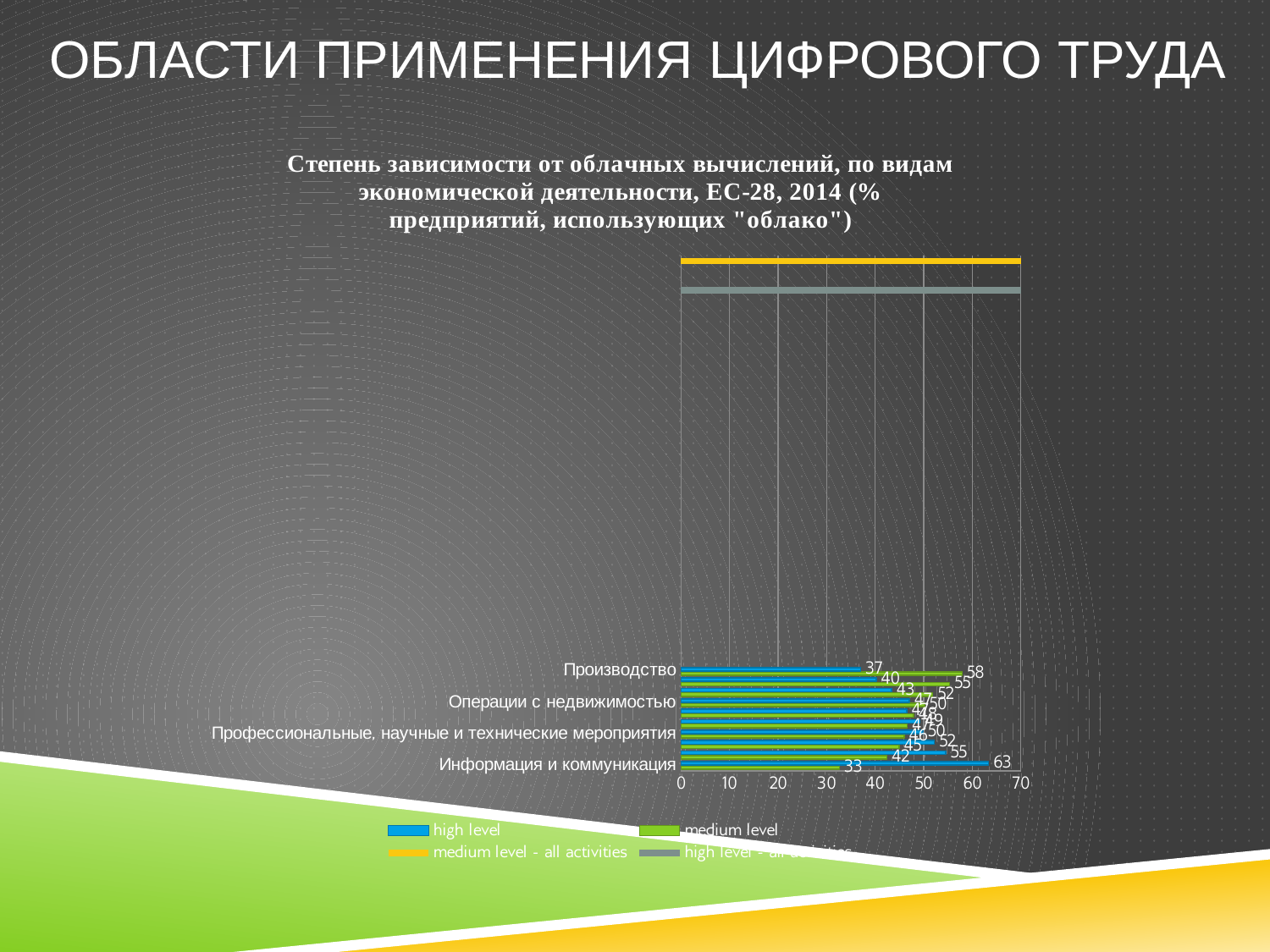

# Области применения цифрового труда

### Chart: Степень зависимости от облачных вычислений, по видам экономической деятельности, ЕС-28, 2014 (% предприятий, использующих "облако")

| Category | medium level | high level | high level - all activities | medium level - all activities |
|---|---|---|---|---|
| Информация и коммуникация | 32.65 | 63.34 | 100.0 | 100.0 |
| Административные и вспомогательная деятельность | 42.44 | 54.54 | 90.0 | 90.0 |
| Недвижимость | 44.95 | 52.22 | 80.0 | 80.0 |
| Профессиональные, научные и технические мероприятия | 45.99 | 49.87 | 70.0 | 70.0 |
| Оптовая и розничная торговля; ремонт моторных транспортных средств и мотоциклов | 46.58 | 49.19 | 60.0 | 60.0 |
| Электричество, газ, пар и кондиционирование воздуха; водоснабжение, канализация, управление отходами и рекультивация | 47.94 | 46.52 | 50.0 | 50.0 |
| Операции с недвижимостью | 50.15 | 47.08 | 40.0 | 40.0 |
| Транспортировка и хранение | 51.84 | 43.41 | 30.0 | 30.0 |
| Строительство | 55.3 | 40.23 | 20.0 | 20.0 |
| Производство | 57.9 | 36.99 | 0.0 | 0.0 |